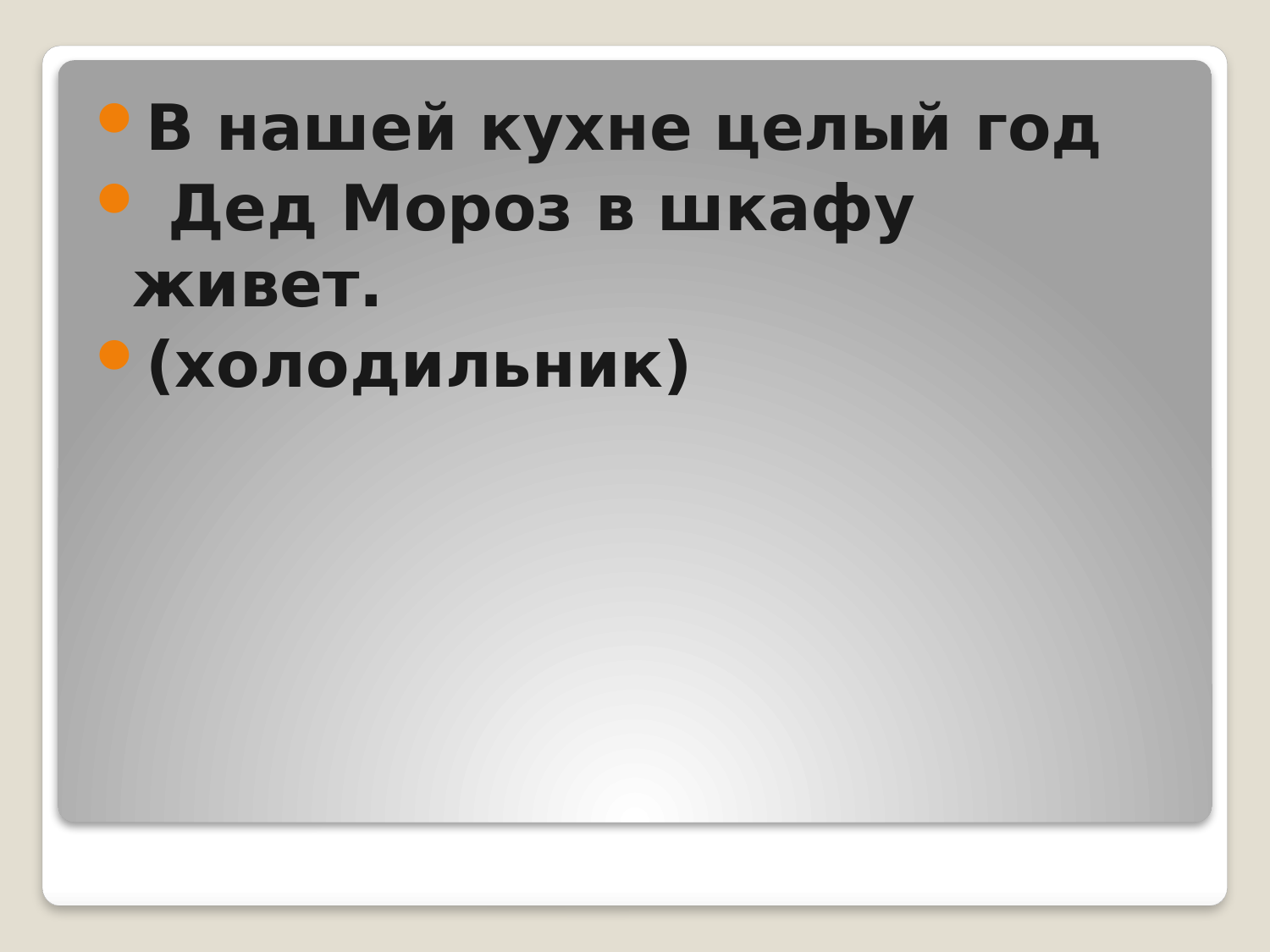

В нашей кухне целый год
 Дед Мороз в шкафу живет.
(холодильник)
#